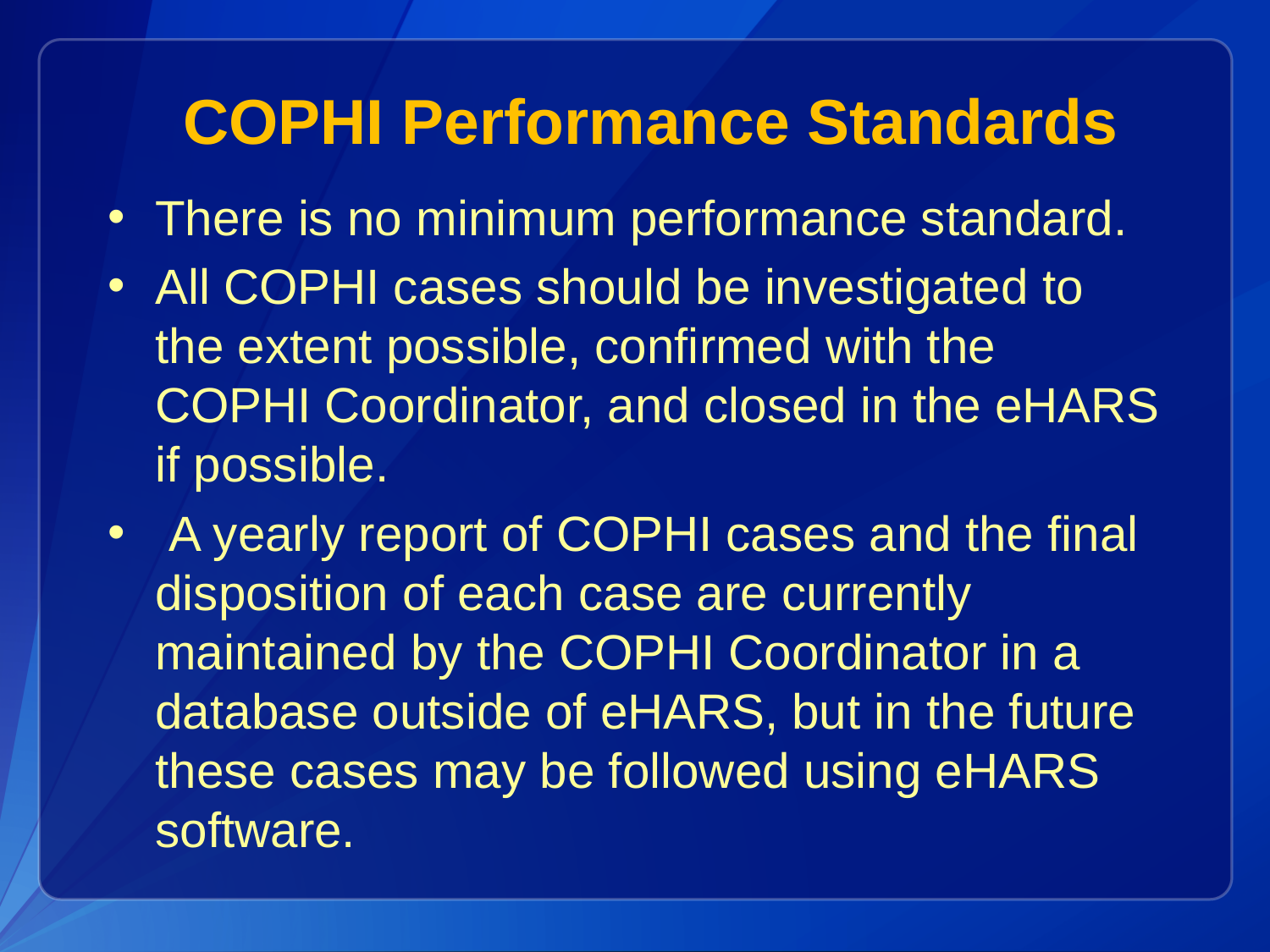

# COPHI Performance Standards
There is no minimum performance standard.
All COPHI cases should be investigated to the extent possible, confirmed with the COPHI Coordinator, and closed in the eHARS if possible.
 A yearly report of COPHI cases and the final disposition of each case are currently maintained by the COPHI Coordinator in a database outside of eHARS, but in the future these cases may be followed using eHARS software.